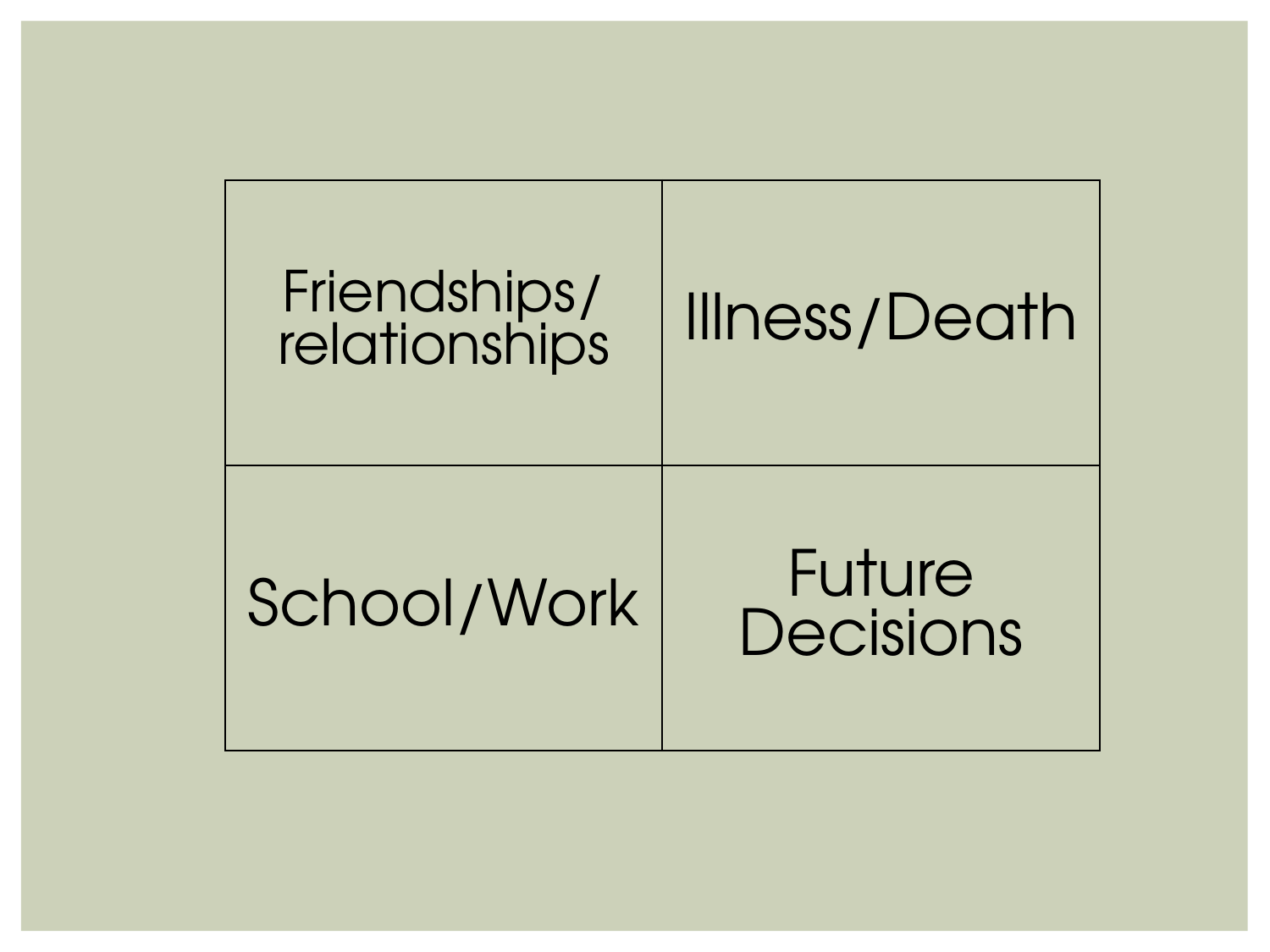

| Friendships/relationships | Illness/Death |
| --- | --- |
| School/Work | Future Decisions |